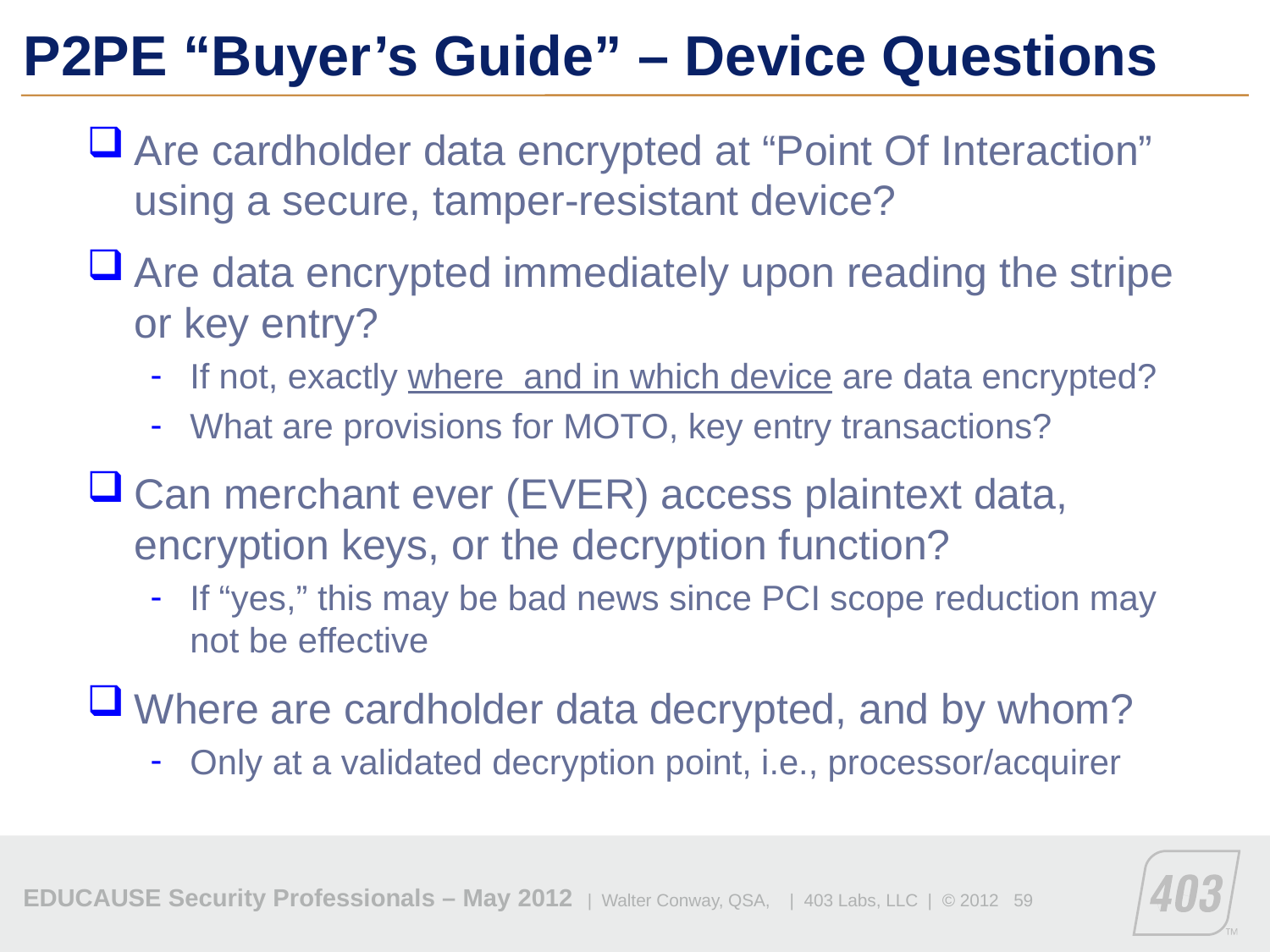

# P2PE “Buyer’s Guide” – Device Questions
Are cardholder data encrypted at “Point Of Interaction” using a secure, tamper-resistant device?
Are data encrypted immediately upon reading the stripe or key entry?
If not, exactly where  and in which device are data encrypted?
What are provisions for MOTO, key entry transactions?
Can merchant ever (EVER) access plaintext data, encryption keys, or the decryption function?
If “yes,” this may be bad news since PCI scope reduction may not be effective
Where are cardholder data decrypted, and by whom?
Only at a validated decryption point, i.e., processor/acquirer